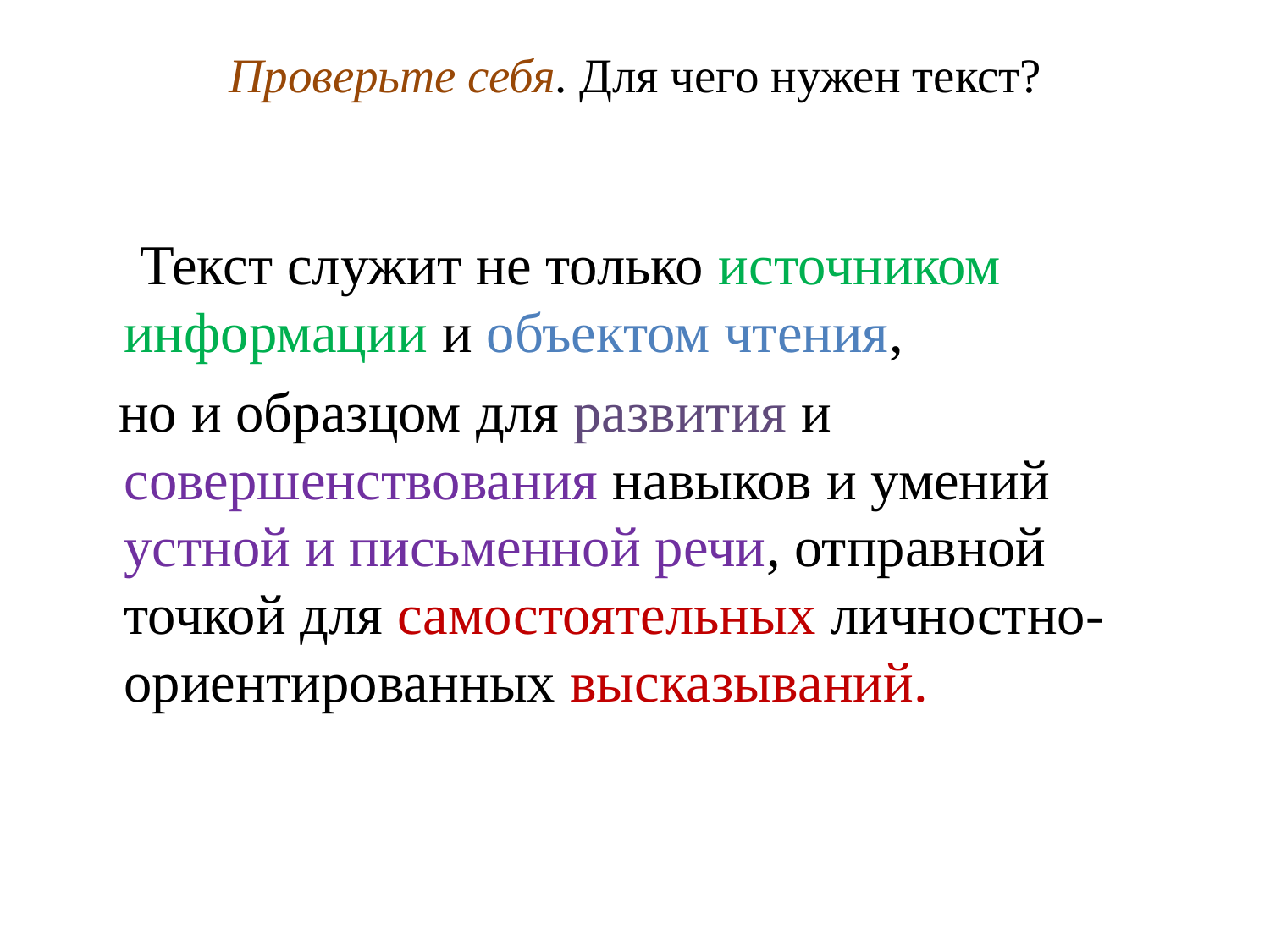

# Проверьте себя. Для чего нужен текст?
     Текст служит не только источником информации и объектом чтения,
   но и образцом для развития и совершенствования навыков и умений устной и письменной речи, отправной точкой для самостоятельных личностно-ориентированных высказываний.